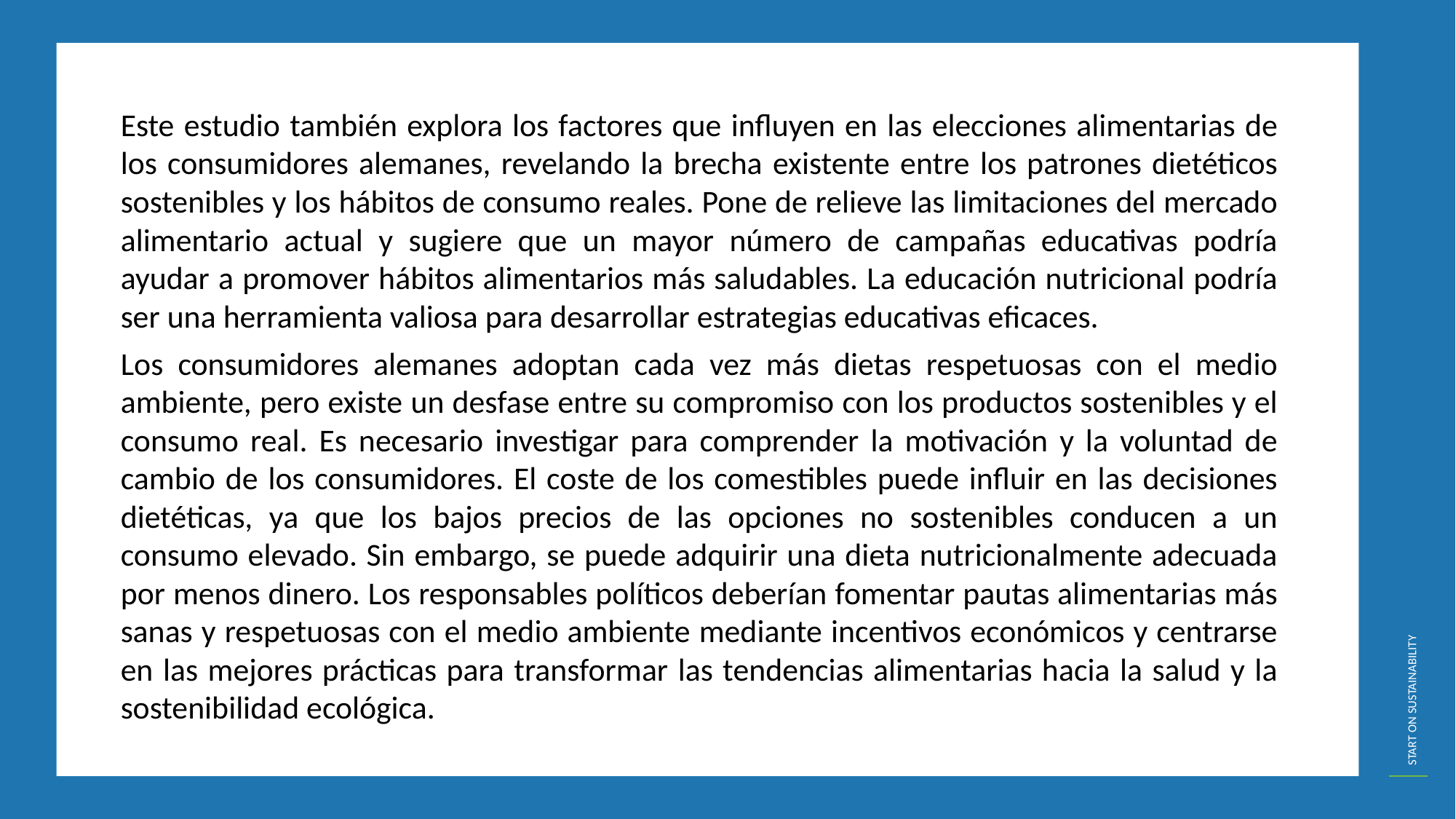

Este estudio también explora los factores que influyen en las elecciones alimentarias de los consumidores alemanes, revelando la brecha existente entre los patrones dietéticos sostenibles y los hábitos de consumo reales. Pone de relieve las limitaciones del mercado alimentario actual y sugiere que un mayor número de campañas educativas podría ayudar a promover hábitos alimentarios más saludables. La educación nutricional podría ser una herramienta valiosa para desarrollar estrategias educativas eficaces.
Los consumidores alemanes adoptan cada vez más dietas respetuosas con el medio ambiente, pero existe un desfase entre su compromiso con los productos sostenibles y el consumo real. Es necesario investigar para comprender la motivación y la voluntad de cambio de los consumidores. El coste de los comestibles puede influir en las decisiones dietéticas, ya que los bajos precios de las opciones no sostenibles conducen a un consumo elevado. Sin embargo, se puede adquirir una dieta nutricionalmente adecuada por menos dinero. Los responsables políticos deberían fomentar pautas alimentarias más sanas y respetuosas con el medio ambiente mediante incentivos económicos y centrarse en las mejores prácticas para transformar las tendencias alimentarias hacia la salud y la sostenibilidad ecológica.